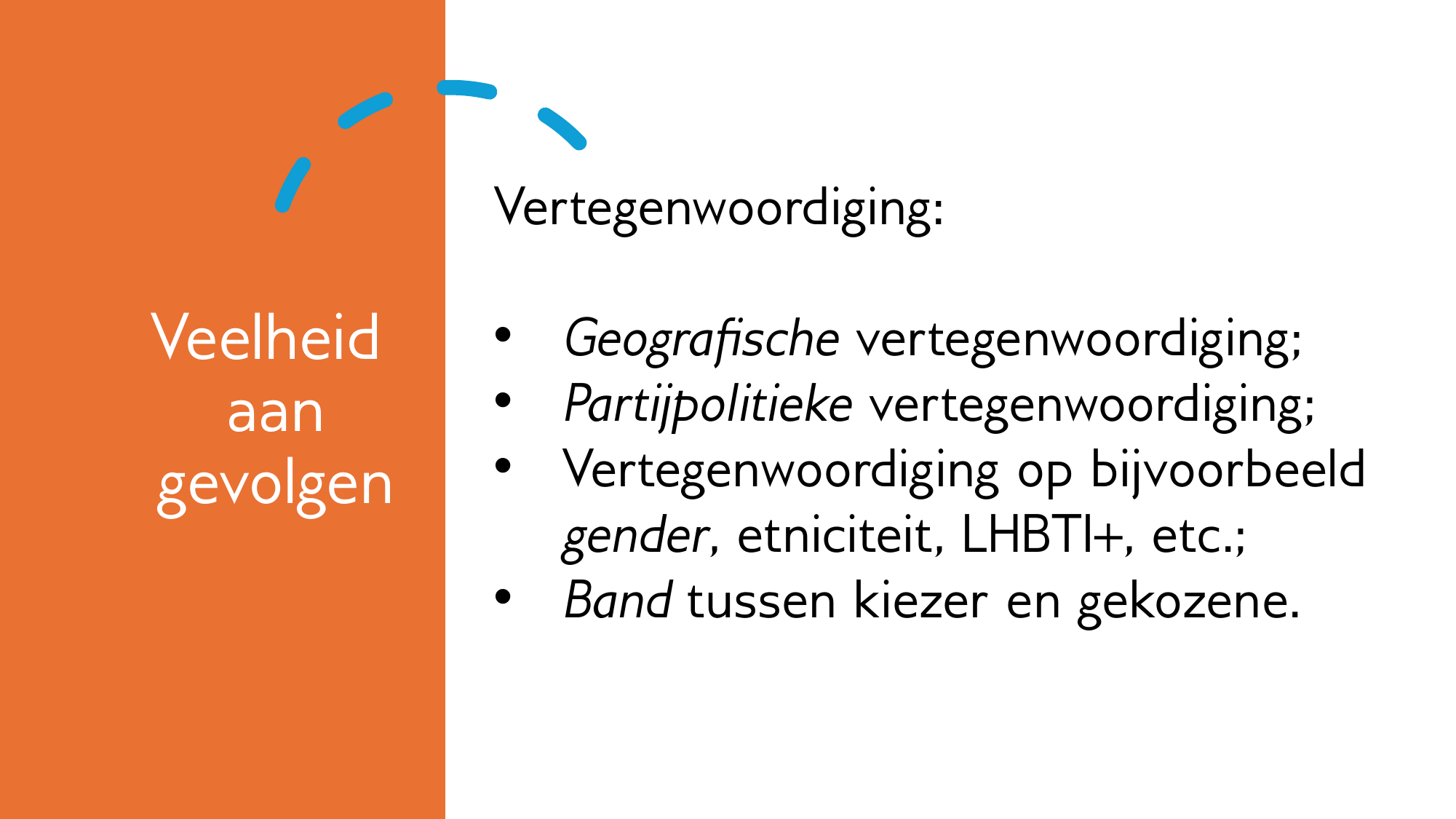

# Veelheid aan gevolgen

Vertegenwoordiging:

Geografische vertegenwoordiging;
Partijpolitieke vertegenwoordiging;
Vertegenwoordiging op bijvoorbeeld gender, etniciteit, LHBTI+, etc.;
Band tussen kiezer en gekozene.